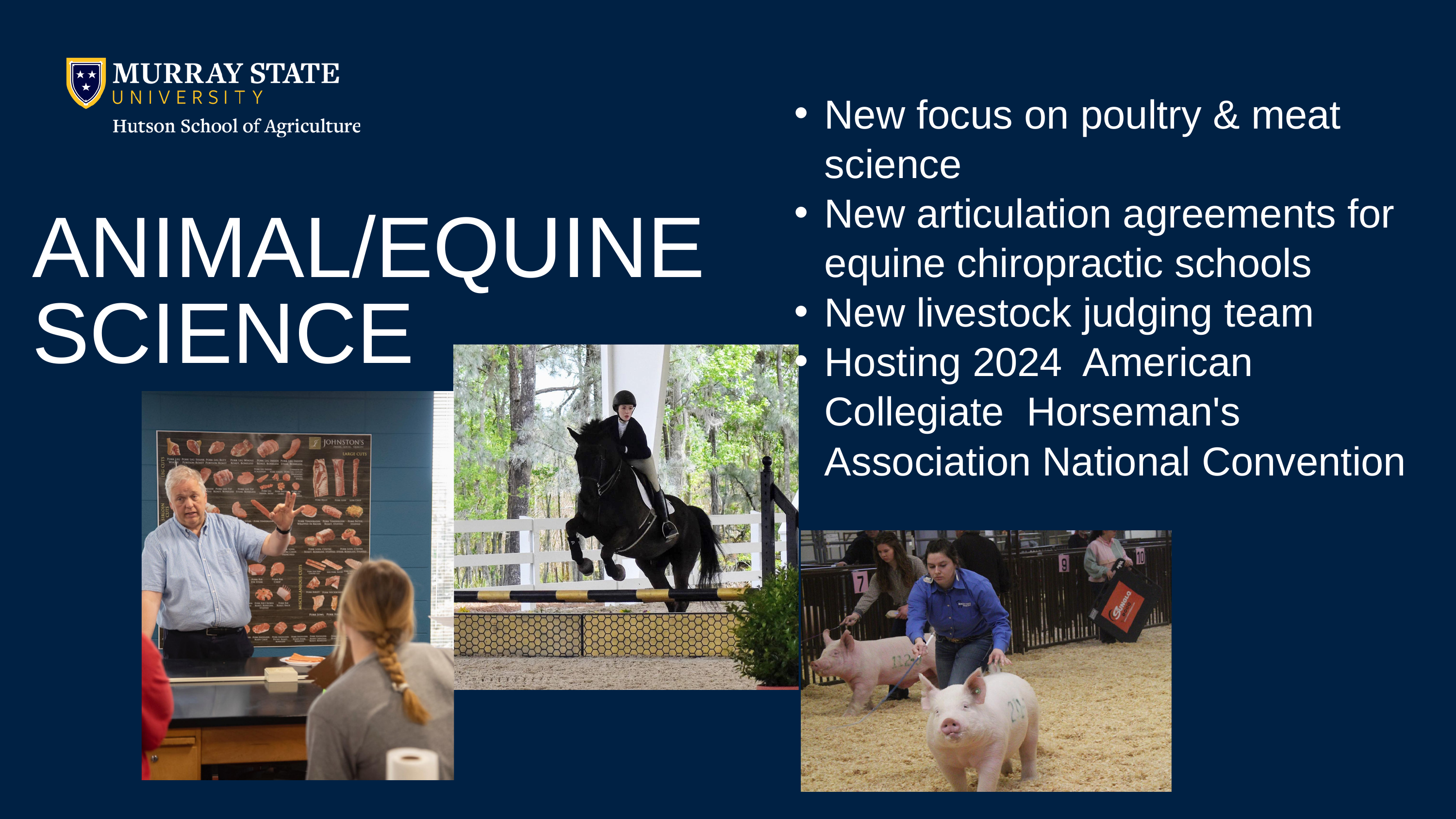

New focus on poultry & meat science
New articulation agreements for equine chiropractic schools
New livestock judging team
Hosting 2024  American Collegiate  Horseman's Association National Convention
ANIMAL/EQUINE SCIENCE